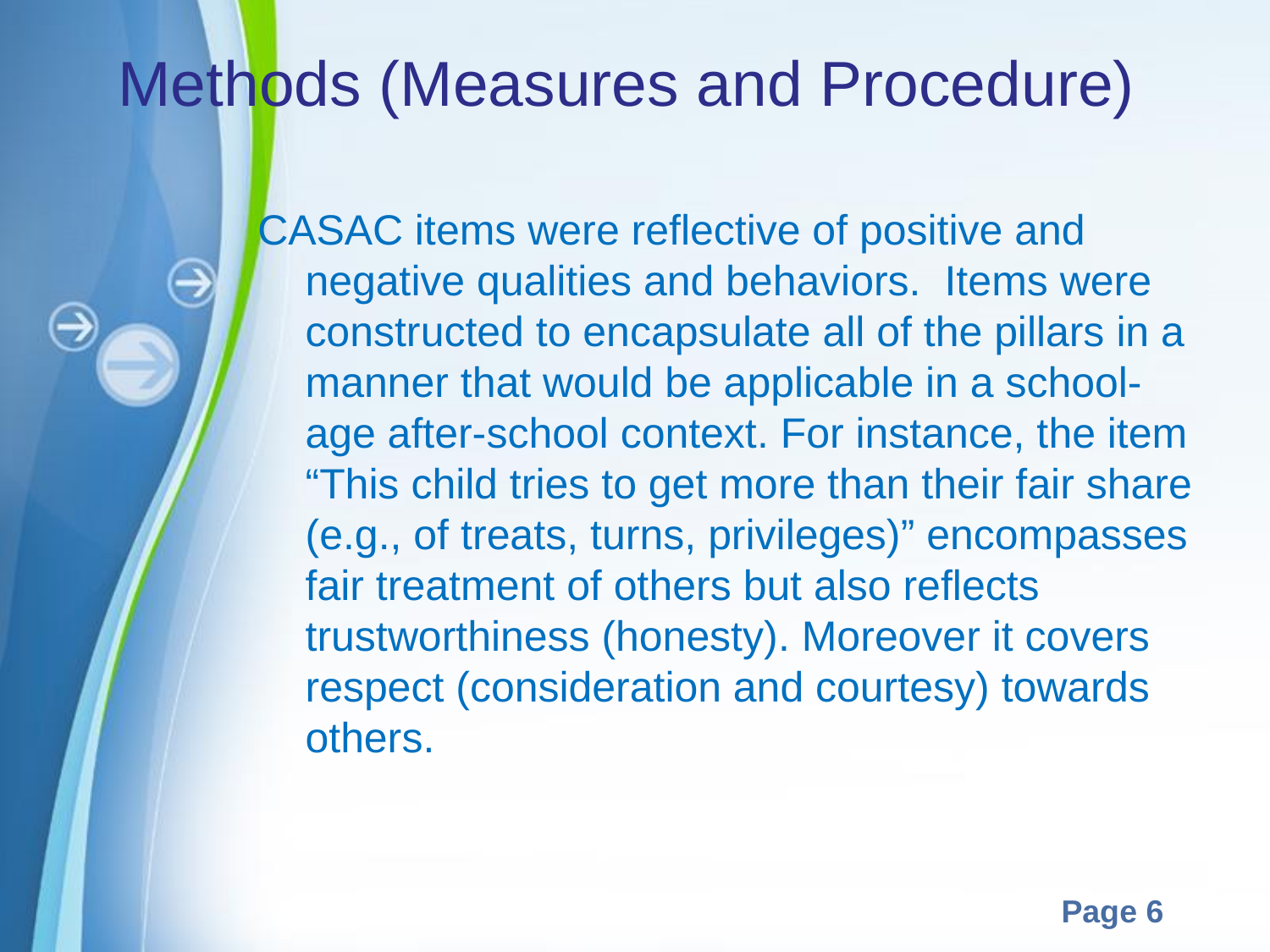

# Methods (Measures and Procedure)

CASAC items were reflective of positive and negative qualities and behaviors.  Items were constructed to encapsulate all of the pillars in a manner that would be applicable in a school-age after-school context. For instance, the item “This child tries to get more than their fair share (e.g., of treats, turns, privileges)” encompasses fair treatment of others but also reflects trustworthiness (honesty). Moreover it covers respect (consideration and courtesy) towards others.